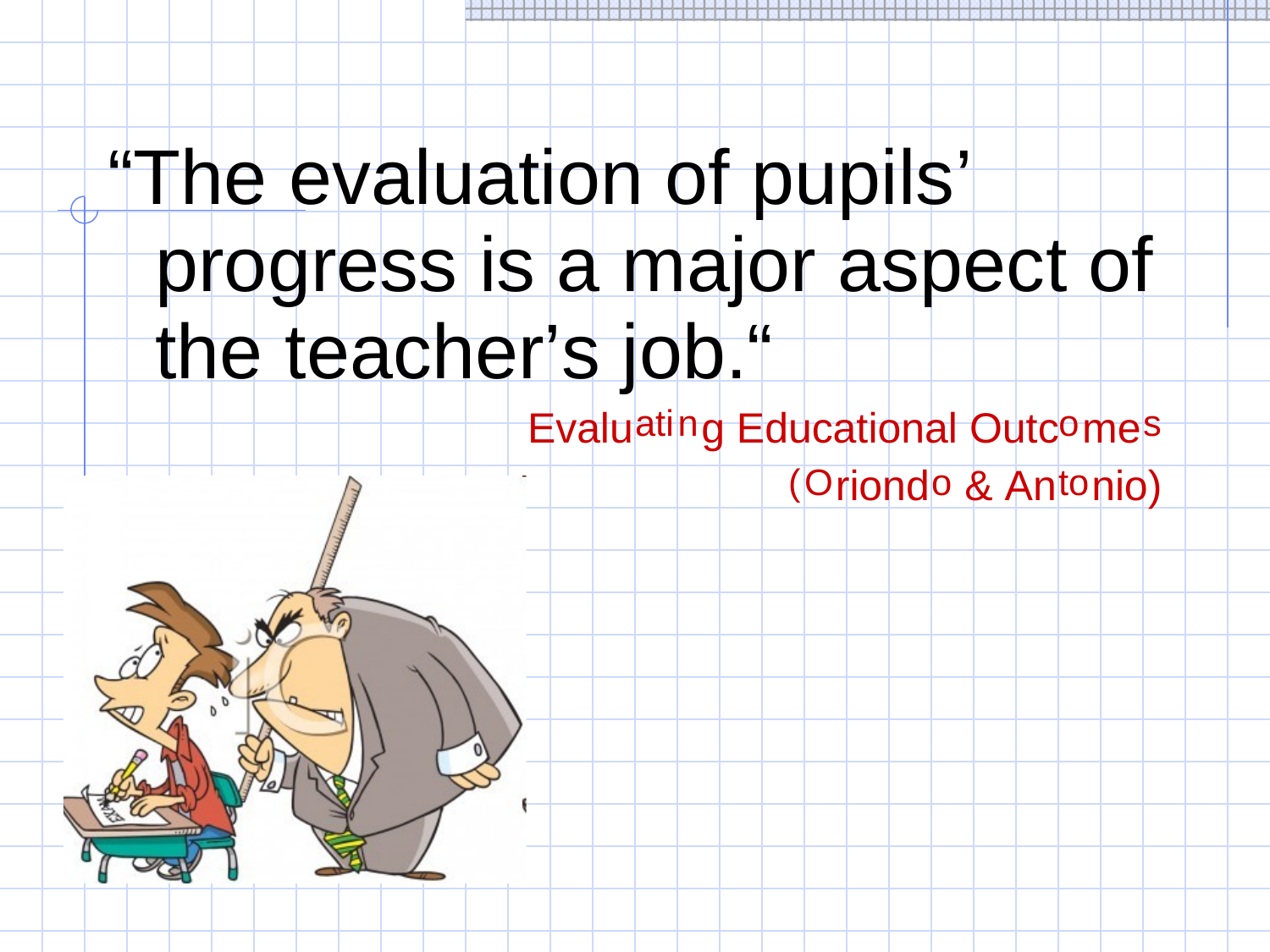

“The
evaluation
of
pupils’

progress
is
a
major
aspect
of

the
teacher’s
job.“

Evalu
g Educational Outc
me

ati
n

o

s

riond
& An
nio)

(
O

o

to